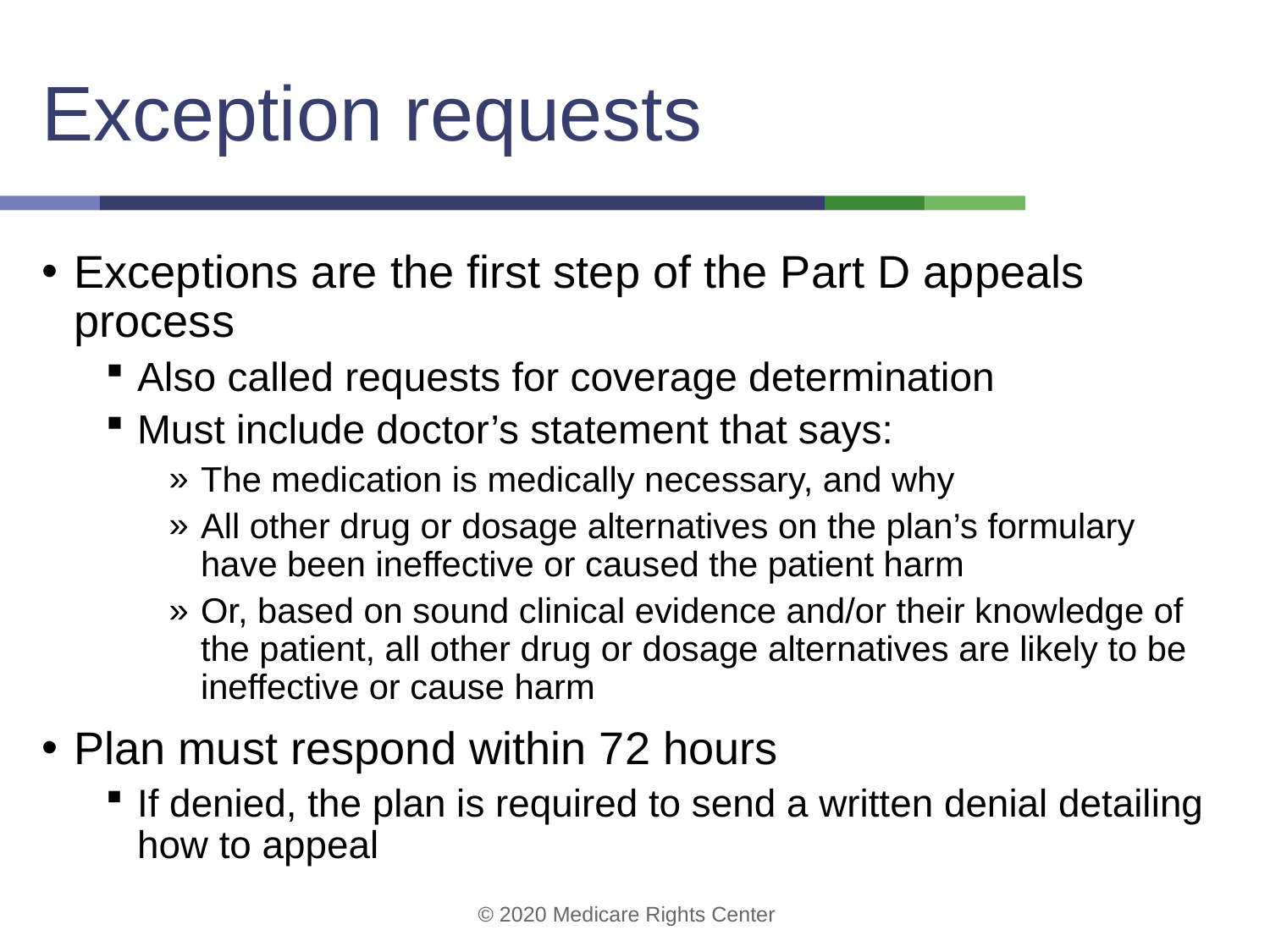

# Exception requests
Exceptions are the first step of the Part D appeals process
Also called requests for coverage determination
Must include doctor’s statement that says:
The medication is medically necessary, and why
All other drug or dosage alternatives on the plan’s formulary have been ineffective or caused the patient harm
Or, based on sound clinical evidence and/or their knowledge of the patient, all other drug or dosage alternatives are likely to be ineffective or cause harm
Plan must respond within 72 hours
If denied, the plan is required to send a written denial detailing how to appeal